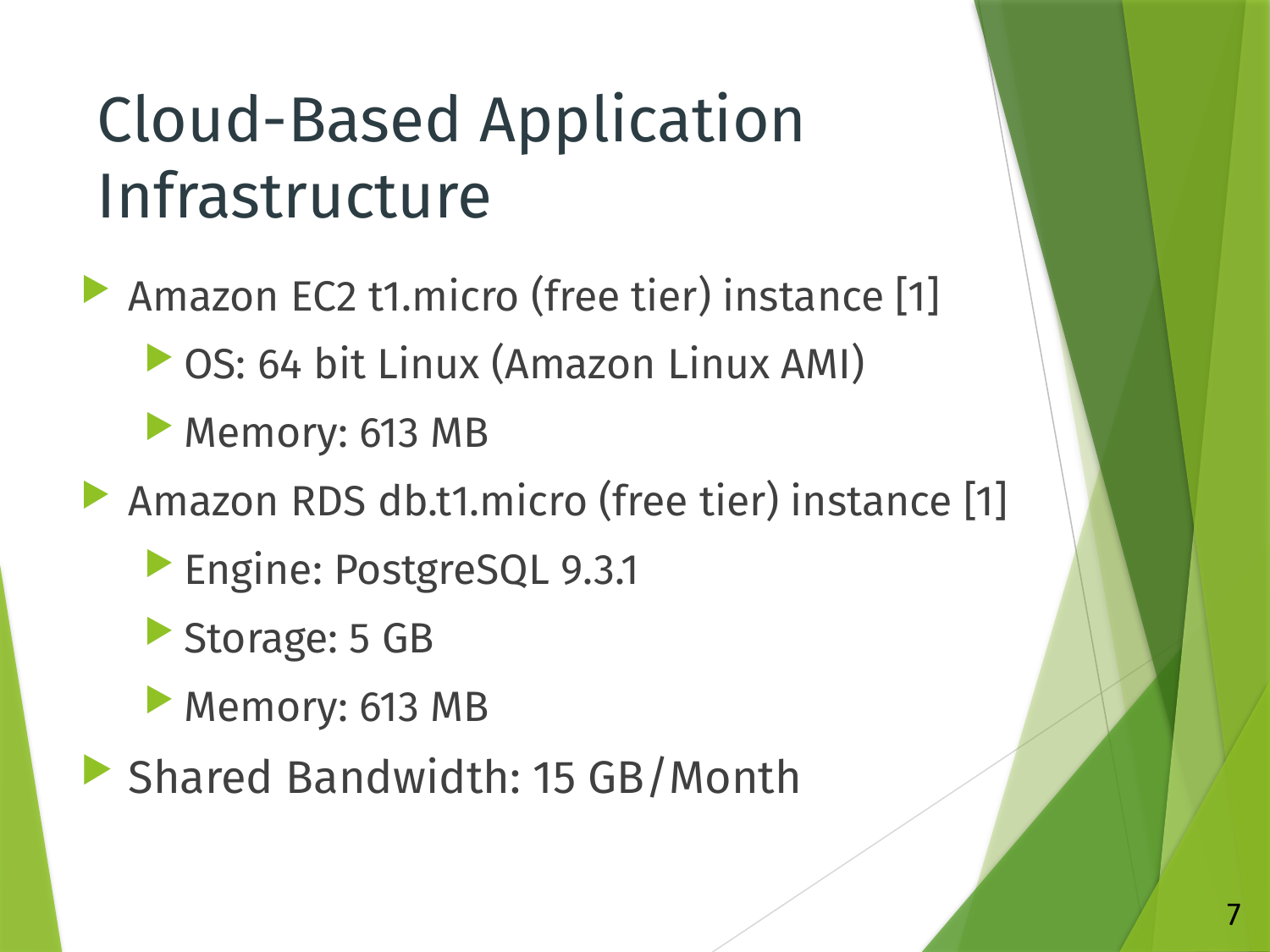

# Cloud-Based Application Infrastructure
Amazon EC2 t1.micro (free tier) instance [1]
OS: 64 bit Linux (Amazon Linux AMI)
Memory: 613 MB
Amazon RDS db.t1.micro (free tier) instance [1]
Engine: PostgreSQL 9.3.1
Storage: 5 GB
Memory: 613 MB
Shared Bandwidth: 15 GB/Month

7